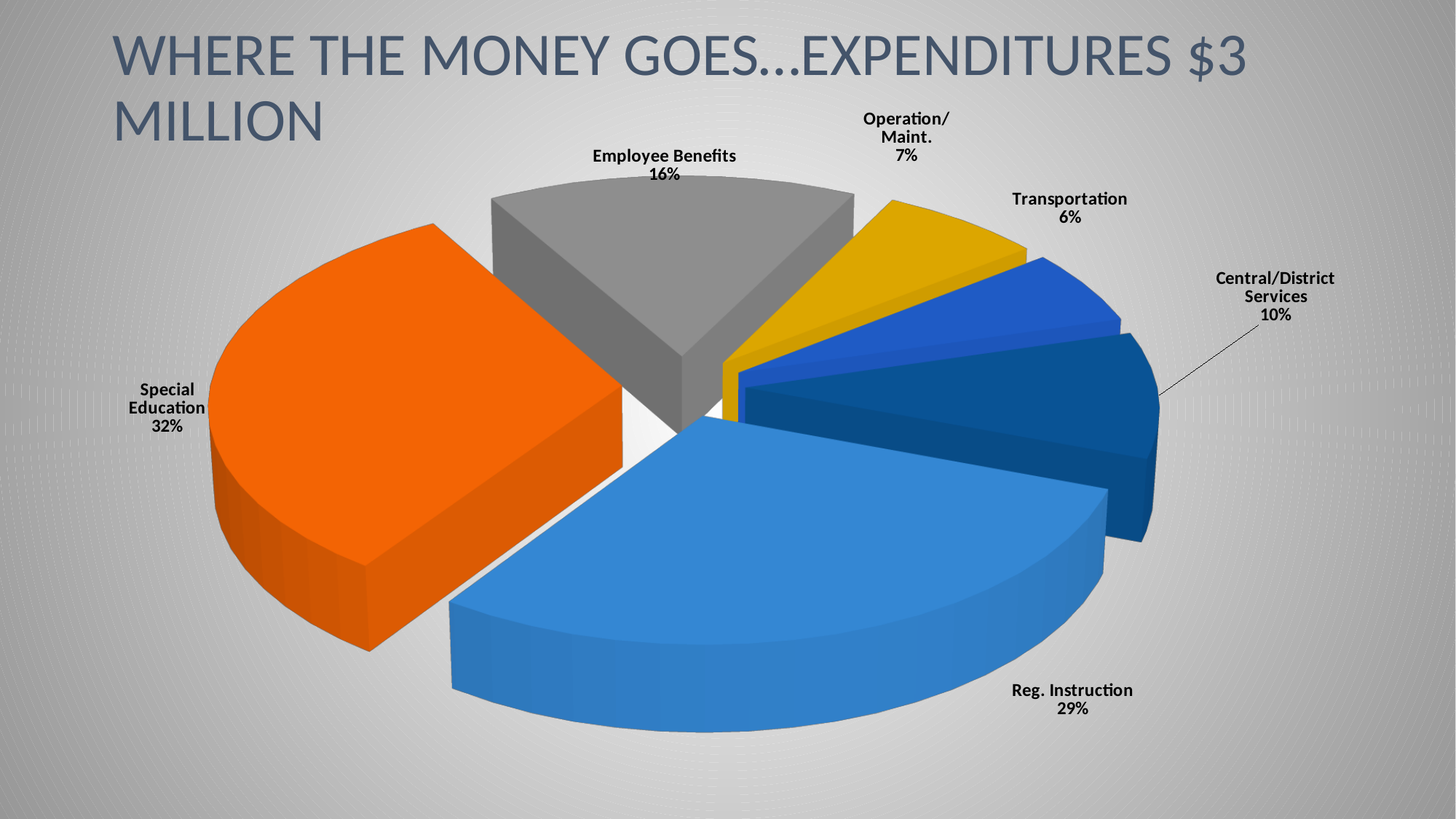

# Where the money goes…Expenditures $3 Million

[unsupported chart]